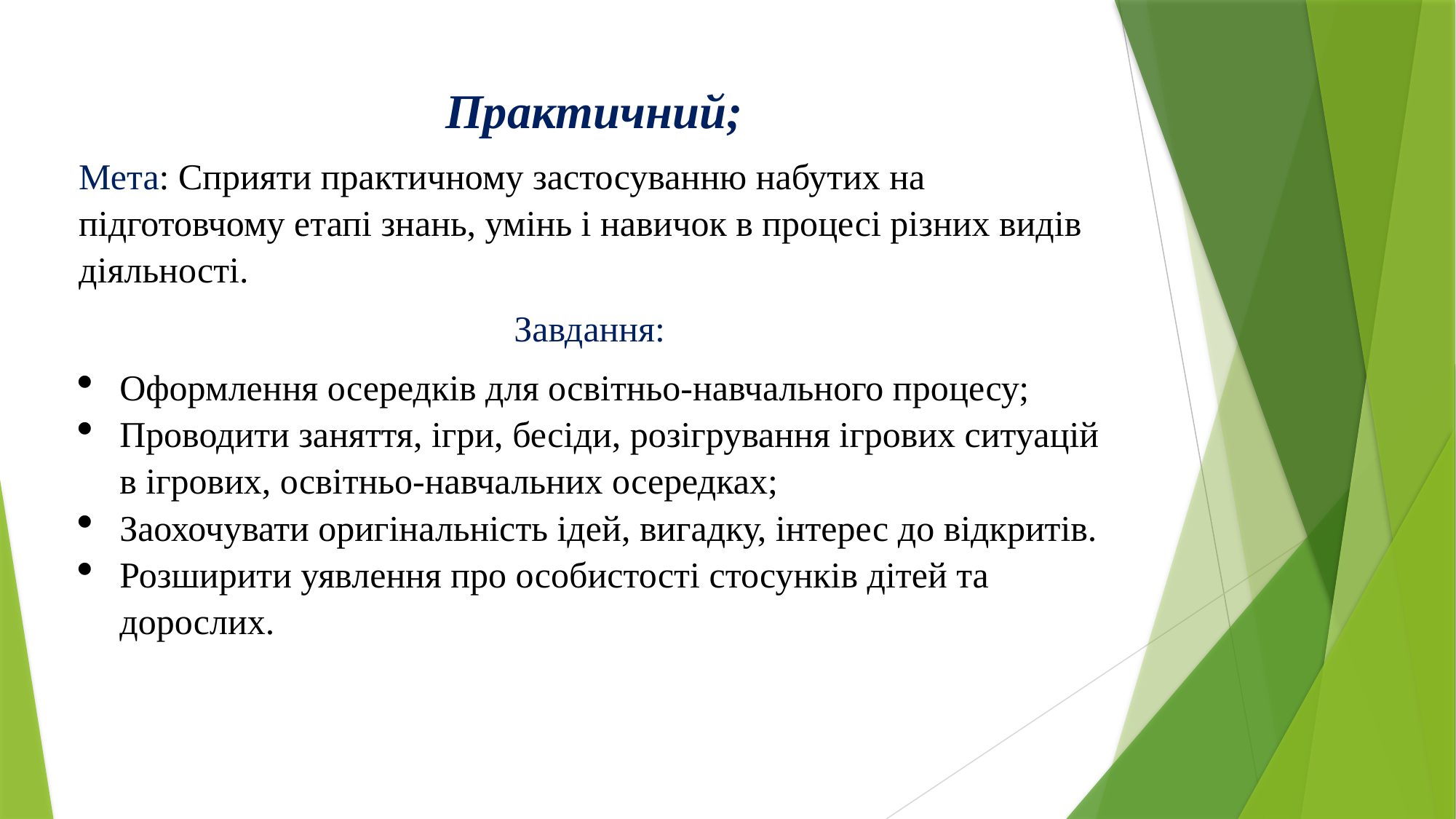

Практичний;
Мета: Сприяти практичному застосуванню набутих на підготовчому етапі знань, умінь і навичок в процесі різних видів діяльності.
Завдання:
Оформлення осередків для освітньо-навчального процесу;
Проводити заняття, ігри, бесіди, розігрування ігрових ситуацій в ігрових, освітньо-навчальних осередках;
Заохочувати оригінальність ідей, вигадку, інтерес до відкритів.
Розширити уявлення про особистості стосунків дітей та дорослих.